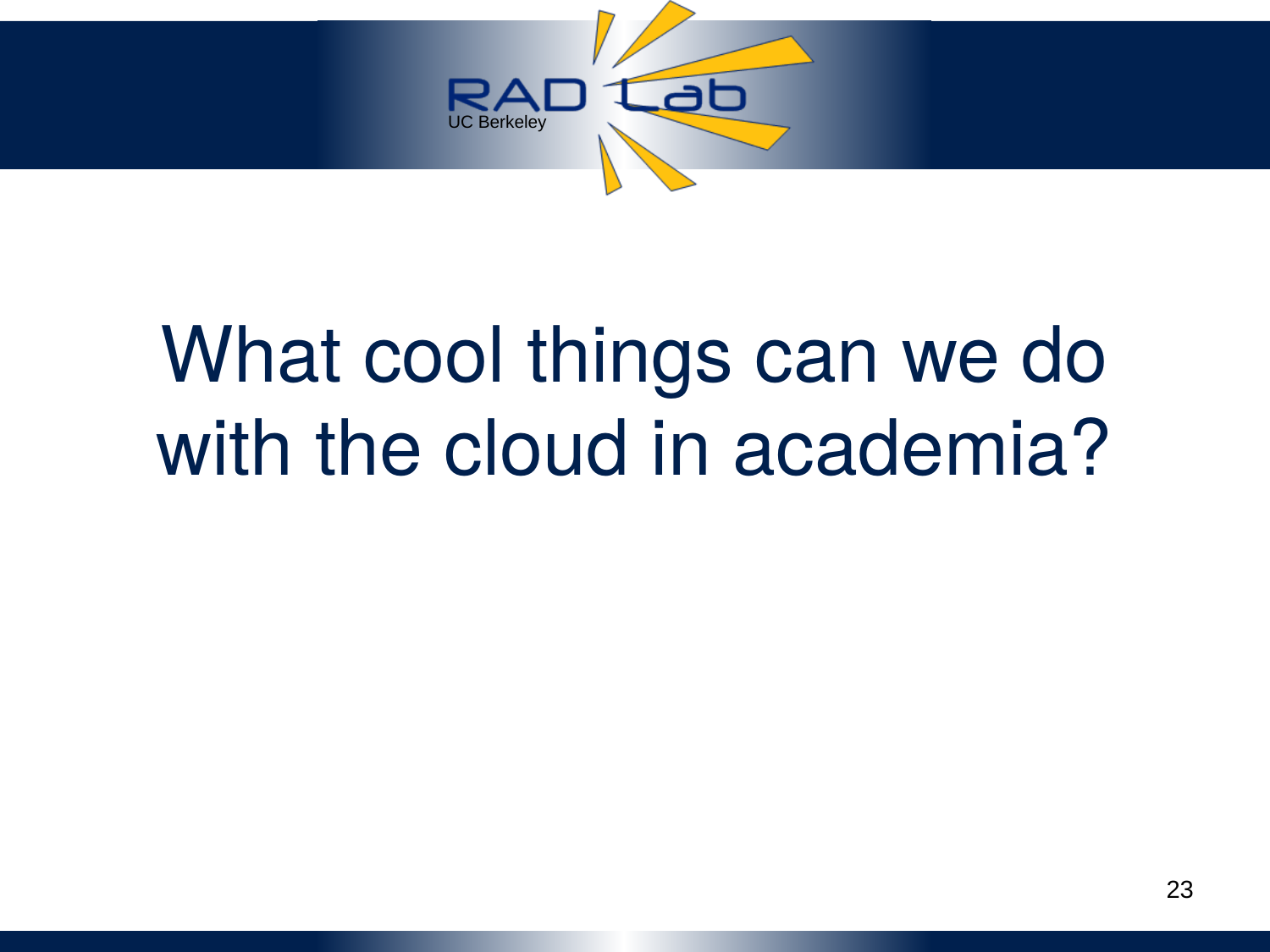

# What cool things can we do with the cloud in academia?

23